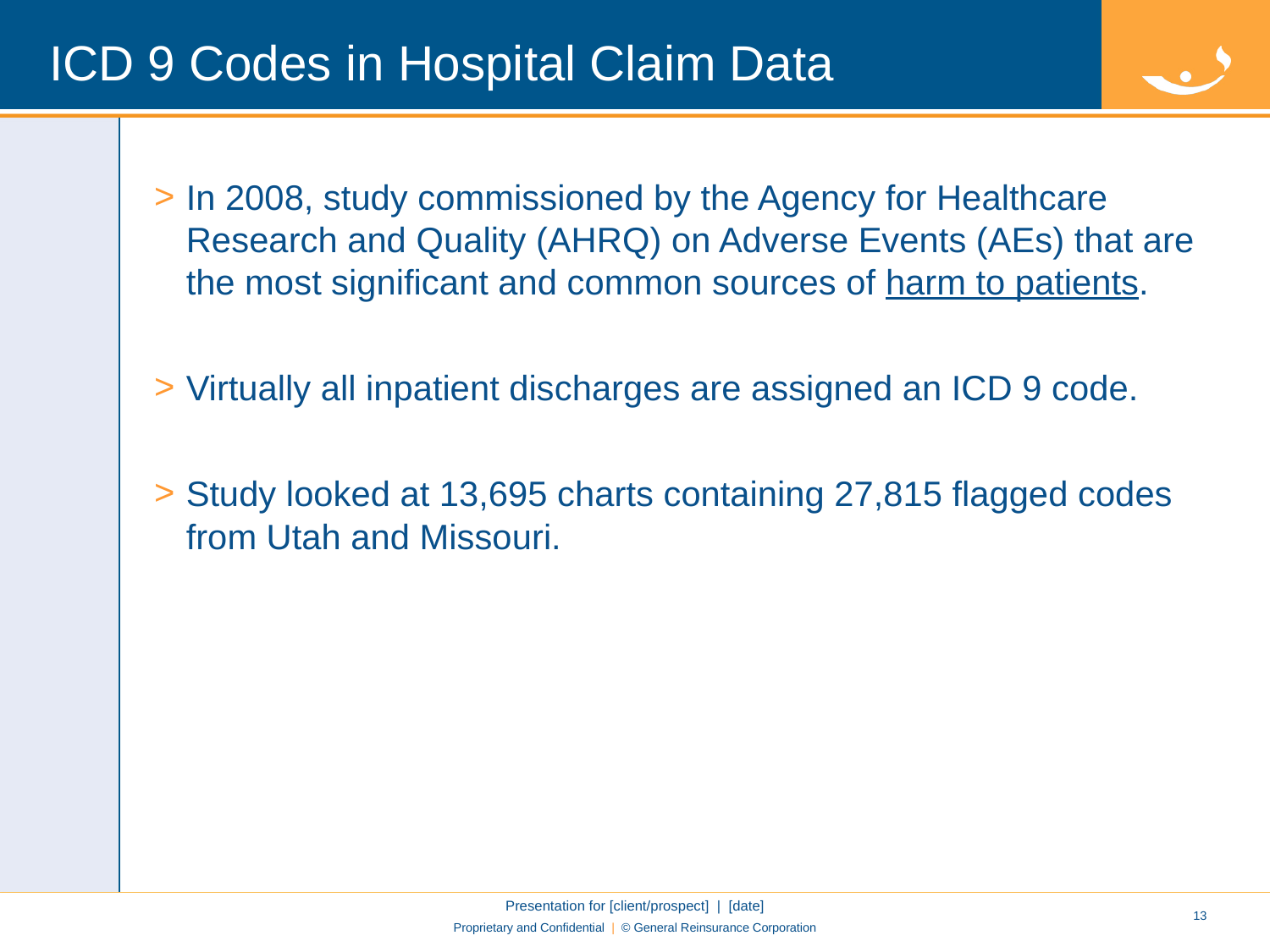

# ICD 9 Codes in Hospital Claim Data
In 2008, study commissioned by the Agency for Healthcare Research and Quality (AHRQ) on Adverse Events (AEs) that are the most significant and common sources of harm to patients.

Virtually all inpatient discharges are assigned an ICD 9 code.

Study looked at 13,695 charts containing 27,815 flagged codes from Utah and Missouri.

Presentation for [client/prospect]  |  [date]
13